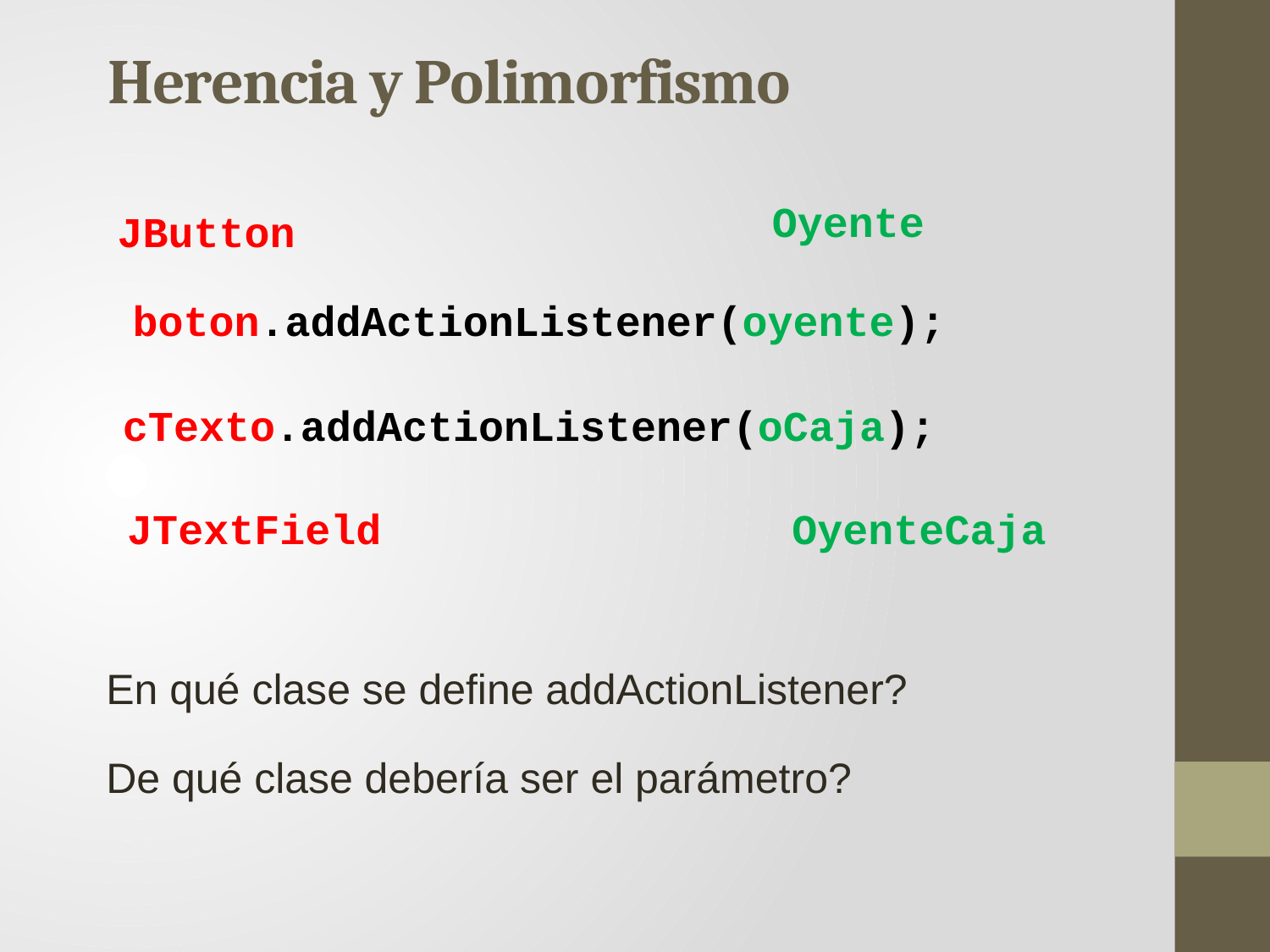

Herencia y Polimorfismo
Oyente
JButton
 boton.addActionListener(oyente);
 cTexto.addActionListener(oCaja);
JTextField
OyenteCaja
En qué clase se define addActionListener?
De qué clase debería ser el parámetro?